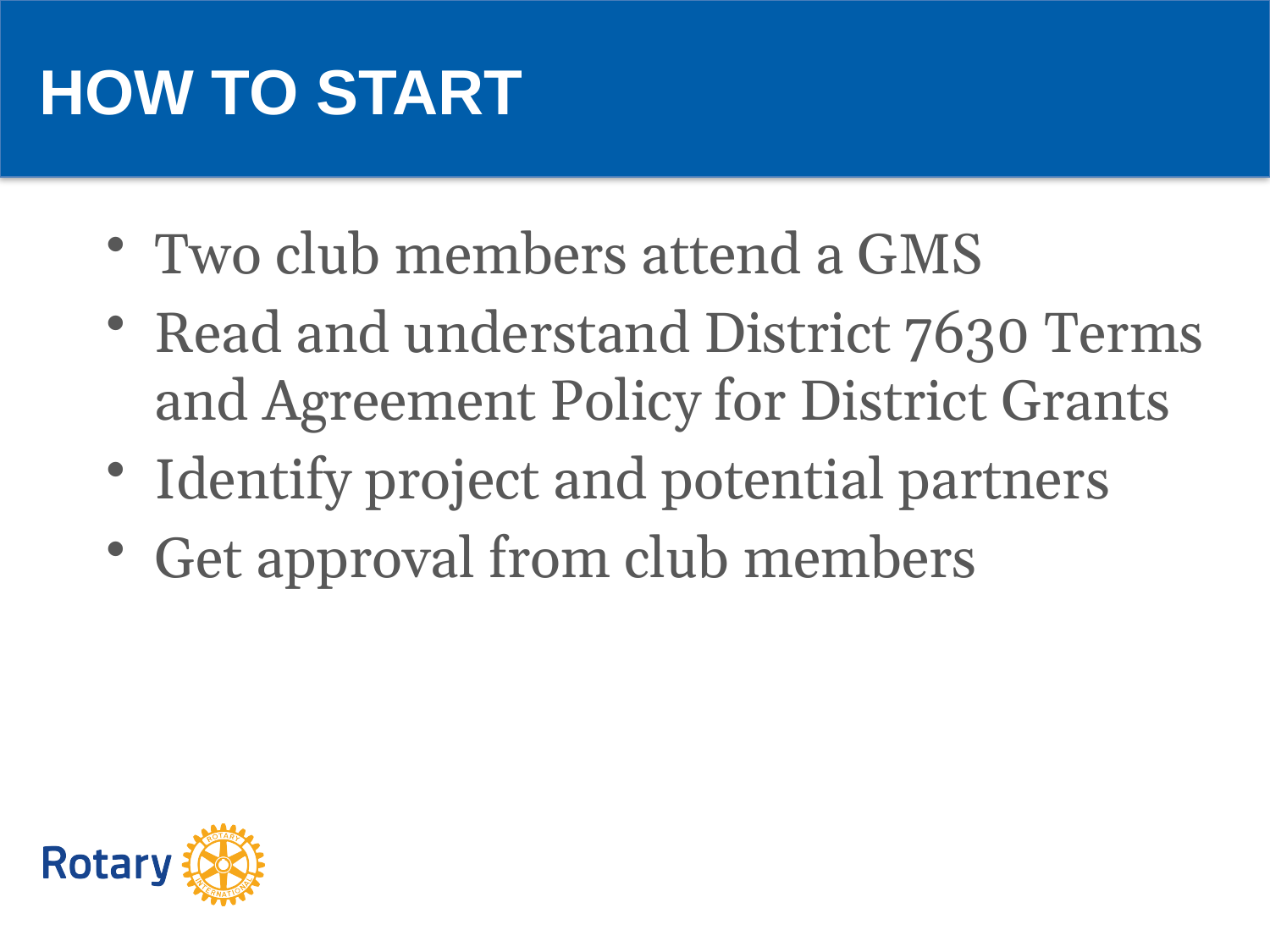

HOW TO START
Two club members attend a GMS
Read and understand District 7630 Terms and Agreement Policy for District Grants
Identify project and potential partners
Get approval from club members